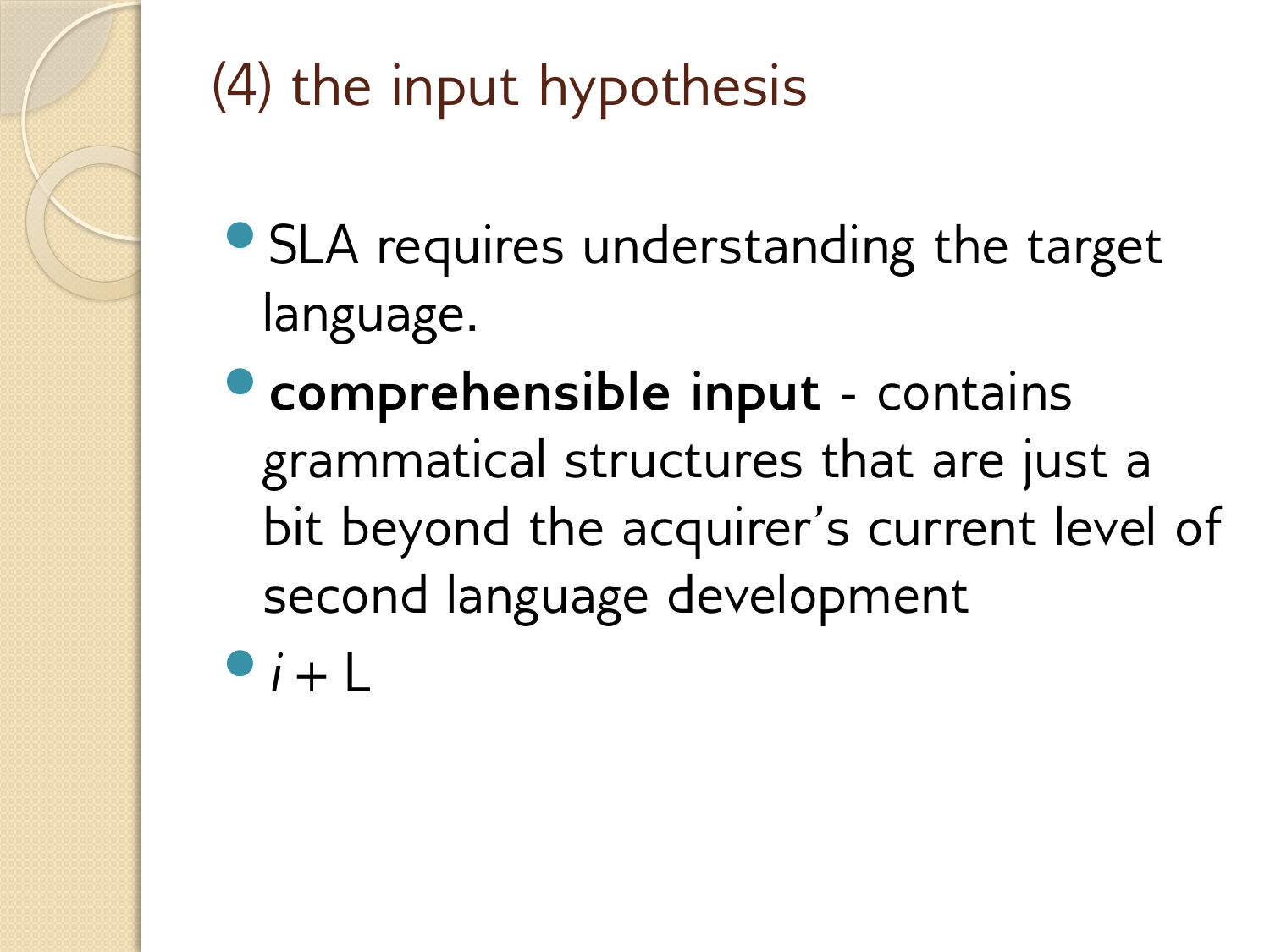

# (4) the input hypothesis
SLA requires understanding the target language.
comprehensible input - contains grammatical structures that are just a bit beyond the acquirer’s current level of second language development
i + L